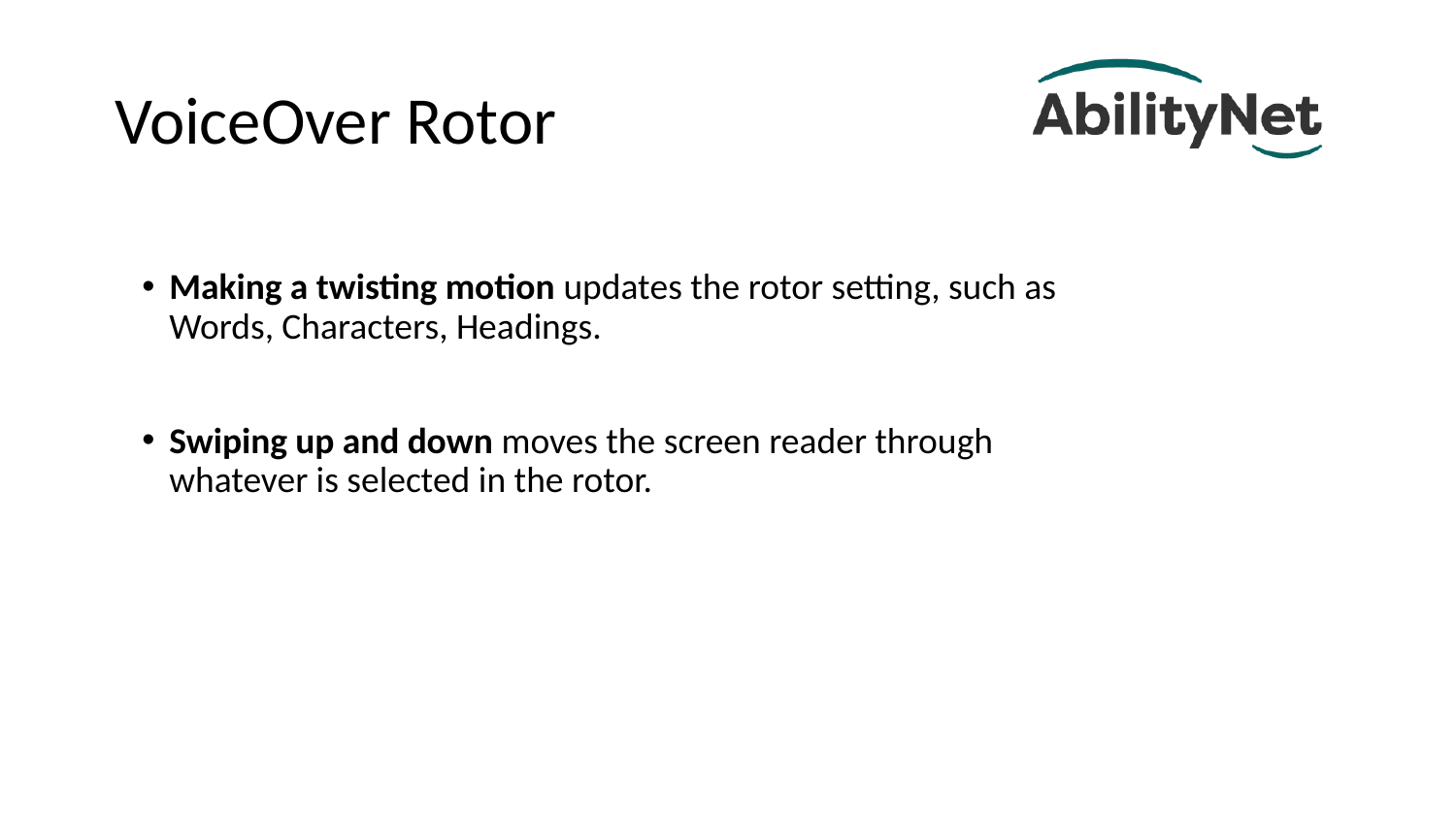

# VoiceOver Rotor
Making a twisting motion updates the rotor setting, such as Words, Characters, Headings.

Swiping up and down moves the screen reader through whatever is selected in the rotor.